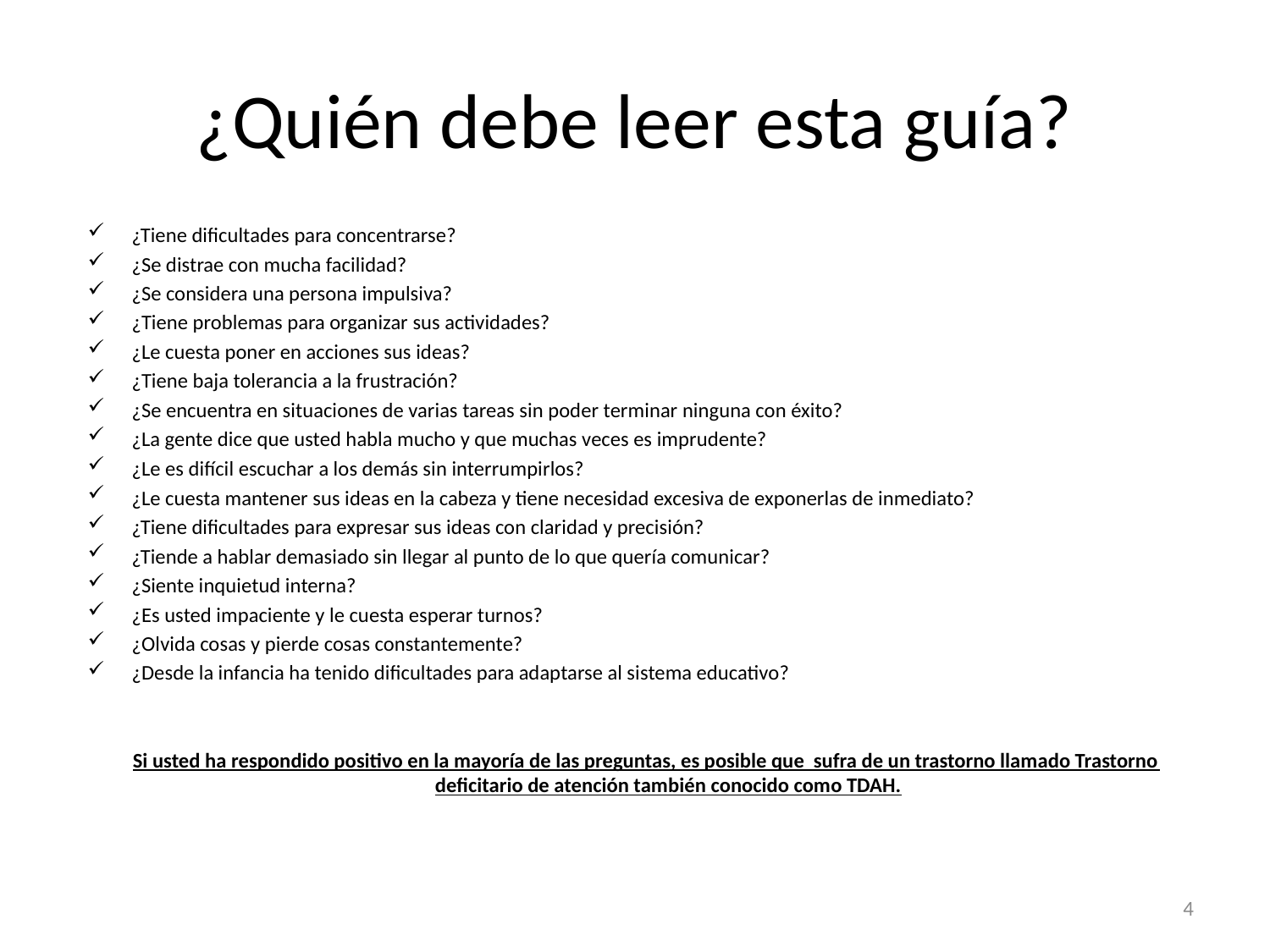

# ¿Quién debe leer esta guía?

¿Tiene dificultades para concentrarse?
¿Se distrae con mucha facilidad?
¿Se considera una persona impulsiva?
¿Tiene problemas para organizar sus actividades?
¿Le cuesta poner en acciones sus ideas?
¿Tiene baja tolerancia a la frustración?
¿Se encuentra en situaciones de varias tareas sin poder terminar ninguna con éxito?
¿La gente dice que usted habla mucho y que muchas veces es imprudente?
¿Le es difícil escuchar a los demás sin interrumpirlos?
¿Le cuesta mantener sus ideas en la cabeza y tiene necesidad excesiva de exponerlas de inmediato?
¿Tiene dificultades para expresar sus ideas con claridad y precisión?
¿Tiende a hablar demasiado sin llegar al punto de lo que quería comunicar?
¿Siente inquietud interna?
¿Es usted impaciente y le cuesta esperar turnos?
¿Olvida cosas y pierde cosas constantemente?
¿Desde la infancia ha tenido dificultades para adaptarse al sistema educativo?

Si usted ha respondido positivo en la mayoría de las preguntas, es posible que  sufra de un trastorno llamado Trastorno deficitario de atención también conocido como TDAH.
4